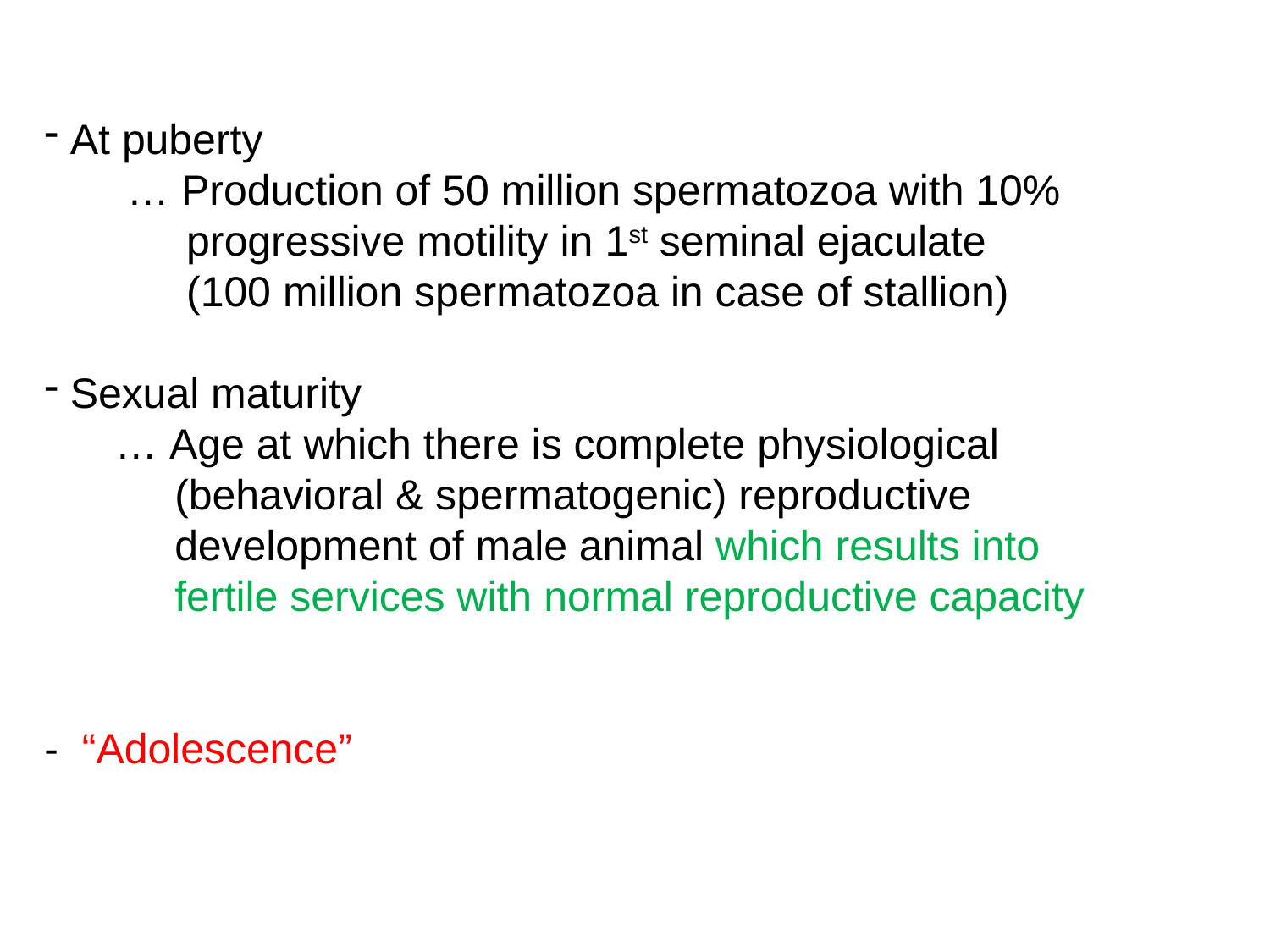

At puberty
       … Production of 50 million spermatozoa with 10%
            progressive motility in 1st seminal ejaculate
            (100 million spermatozoa in case of stallion)

 Sexual maturity
      … Age at which there is complete physiological
           (behavioral & spermatogenic) reproductive
           development of male animal which results into
           fertile services with normal reproductive capacity

-  “Adolescence”